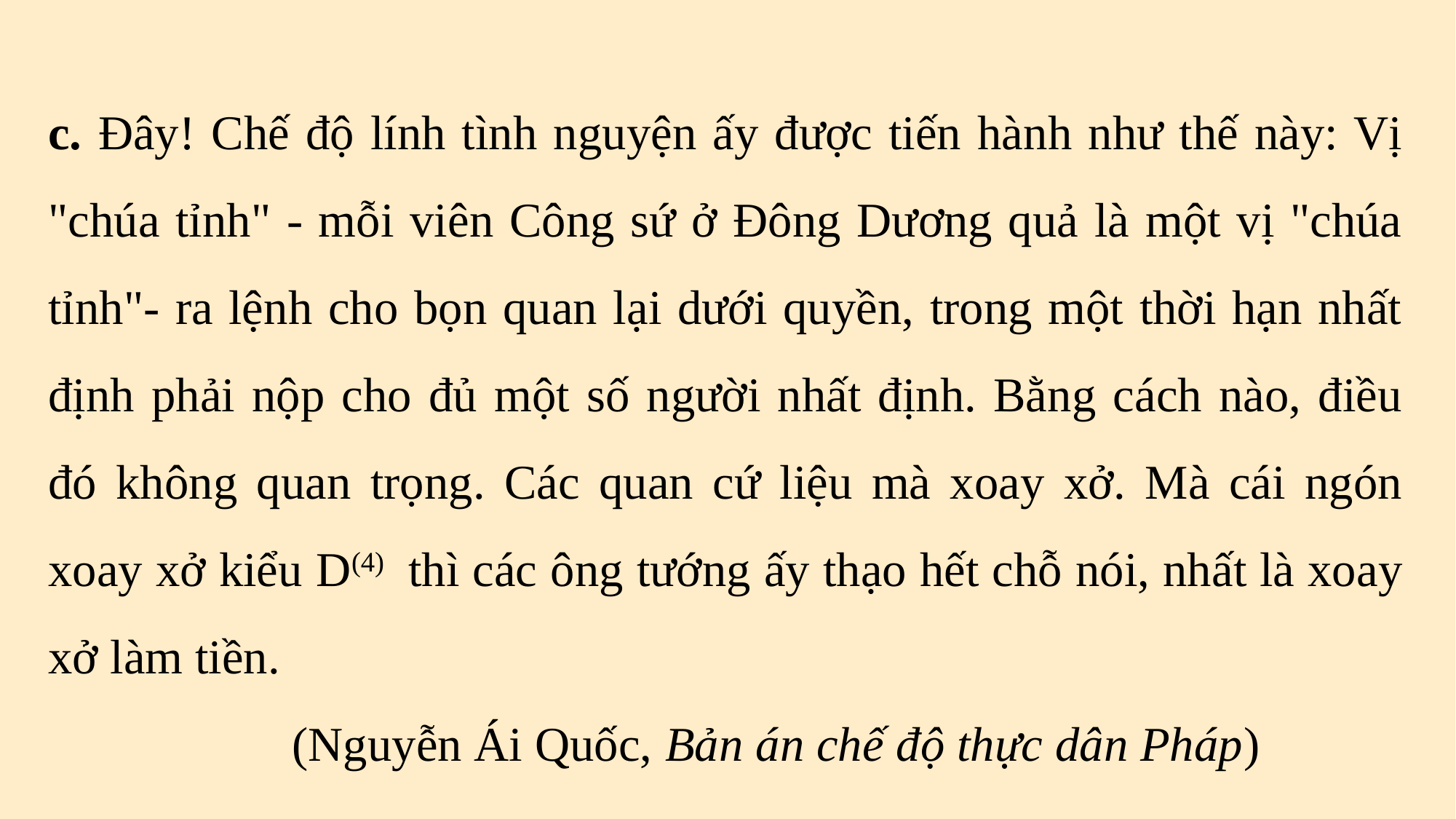

c. Đây! Chế độ lính tình nguyện ấy được tiến hành như thế này: Vị "chúa tỉnh" - mỗi viên Công sứ ở Đông Dương quả là một vị "chúa tỉnh"- ra lệnh cho bọn quan lại dưới quyền, trong một thời hạn nhất định phải nộp cho đủ một số người nhất định. Bằng cách nào, điều đó không quan trọng. Các quan cứ liệu mà xoay xở. Mà cái ngón xoay xở kiểu D(4)  thì các ông tướng ấy thạo hết chỗ nói, nhất là xoay xở làm tiền.
                    (Nguyễn Ái Quốc, Bản án chế độ thực dân Pháp)